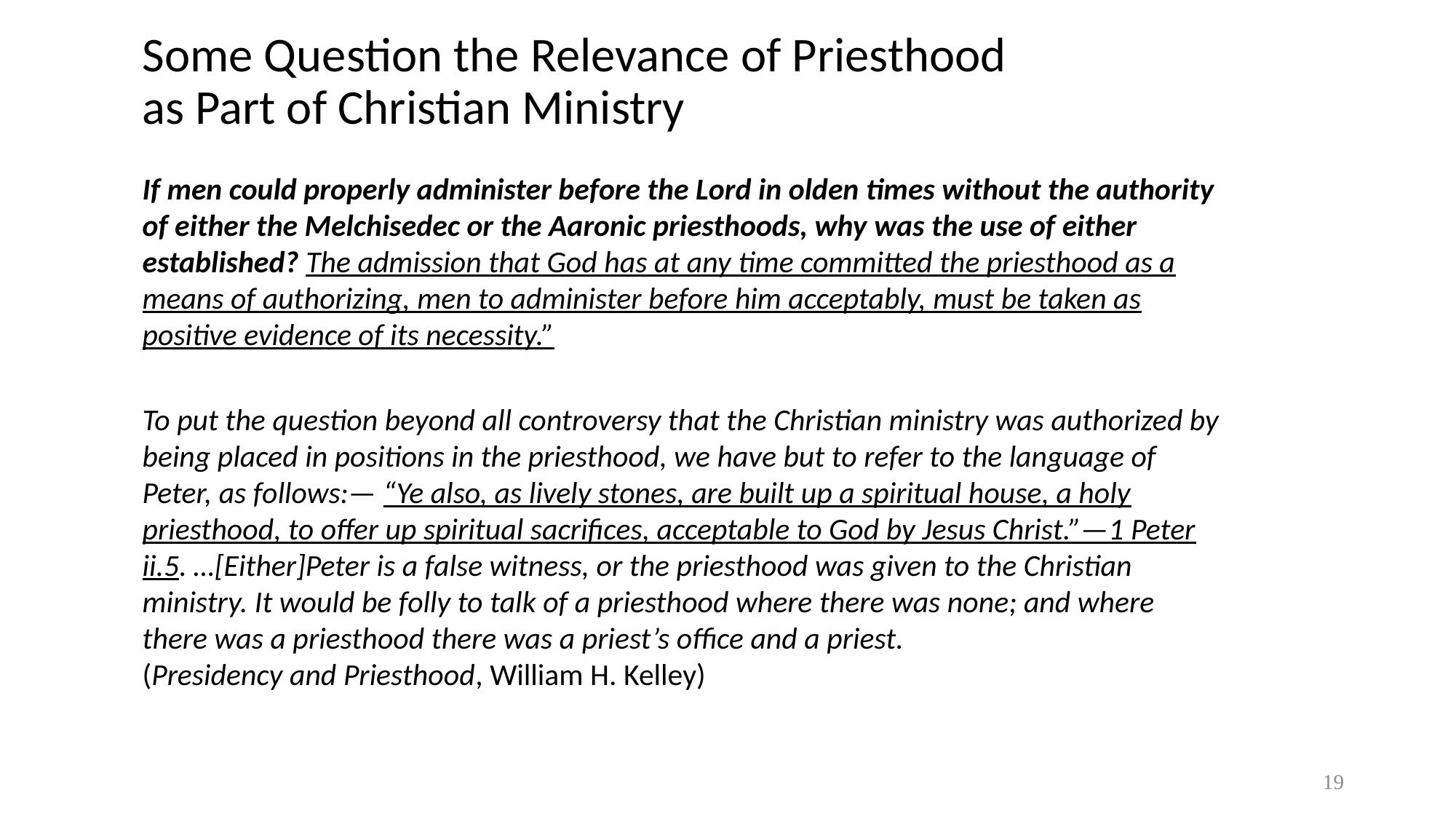

# Some Question the Relevance of Priesthood as Part of Christian Ministry
If men could properly administer before the Lord in olden times without the authority of either the Melchisedec or the Aaronic priesthoods, why was the use of either established? The admission that God has at any time committed the priesthood as a means of authorizing, men to administer before him acceptably, must be taken as positive evidence of its necessity.”

To put the question beyond all controversy that the Christian ministry was authorized by being placed in positions in the priesthood, we have but to refer to the language of Peter, as follows:— “Ye also, as lively stones, are built up a spiritual house, a holy priesthood, to offer up spiritual sacrifices, acceptable to God by Jesus Christ.”—1 Peter ii.5. …[Either]Peter is a false witness, or the priesthood was given to the Christian ministry. It would be folly to talk of a priesthood where there was none; and where there was a priesthood there was a priest’s office and a priest.
(Presidency and Priesthood, William H. Kelley)
19